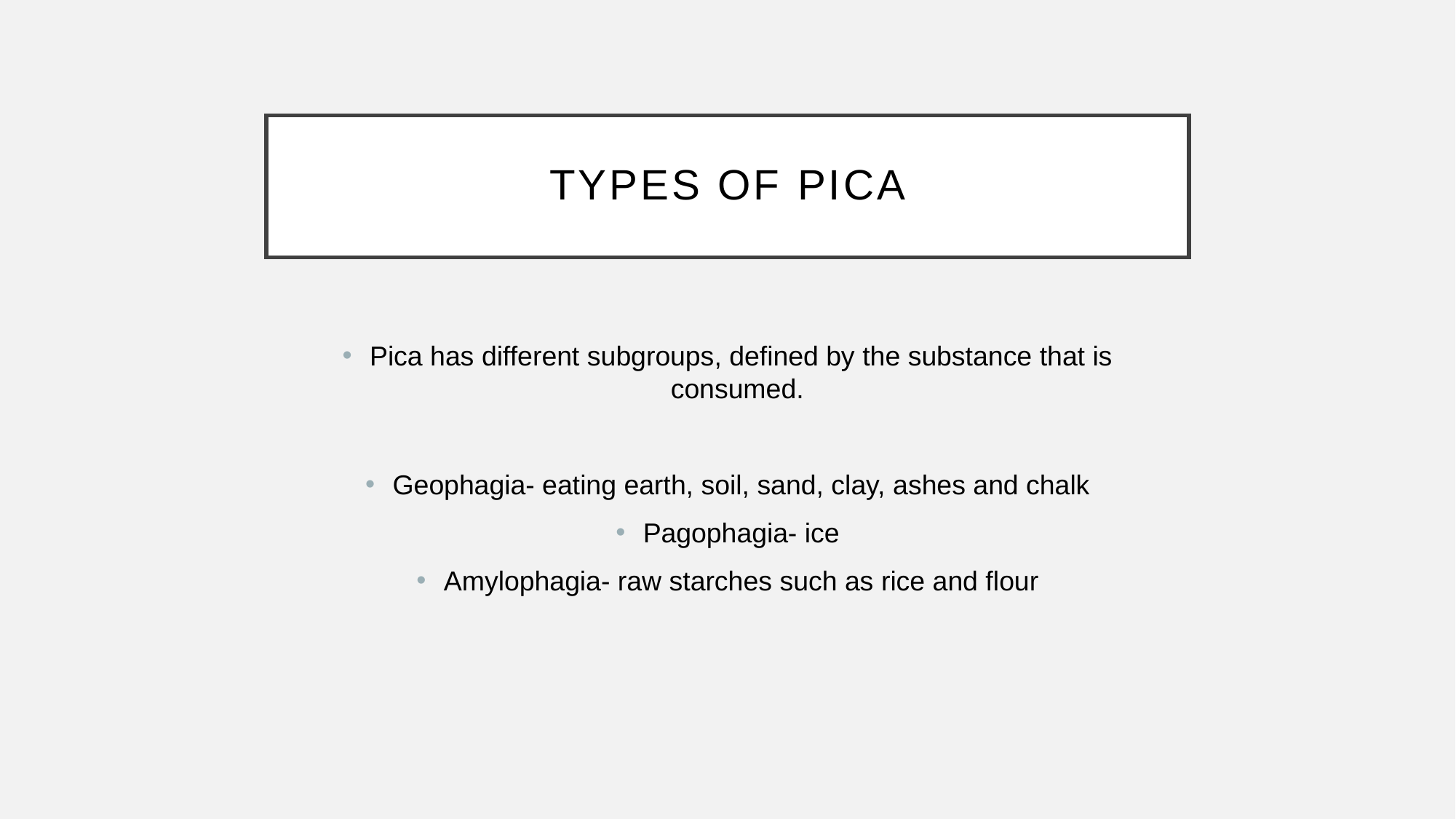

# Types of PIca
Pica has different subgroups, defined by the substance that is consumed.

Geophagia- eating earth, soil, sand, clay, ashes and chalk
Pagophagia- ice
Amylophagia- raw starches such as rice and flour